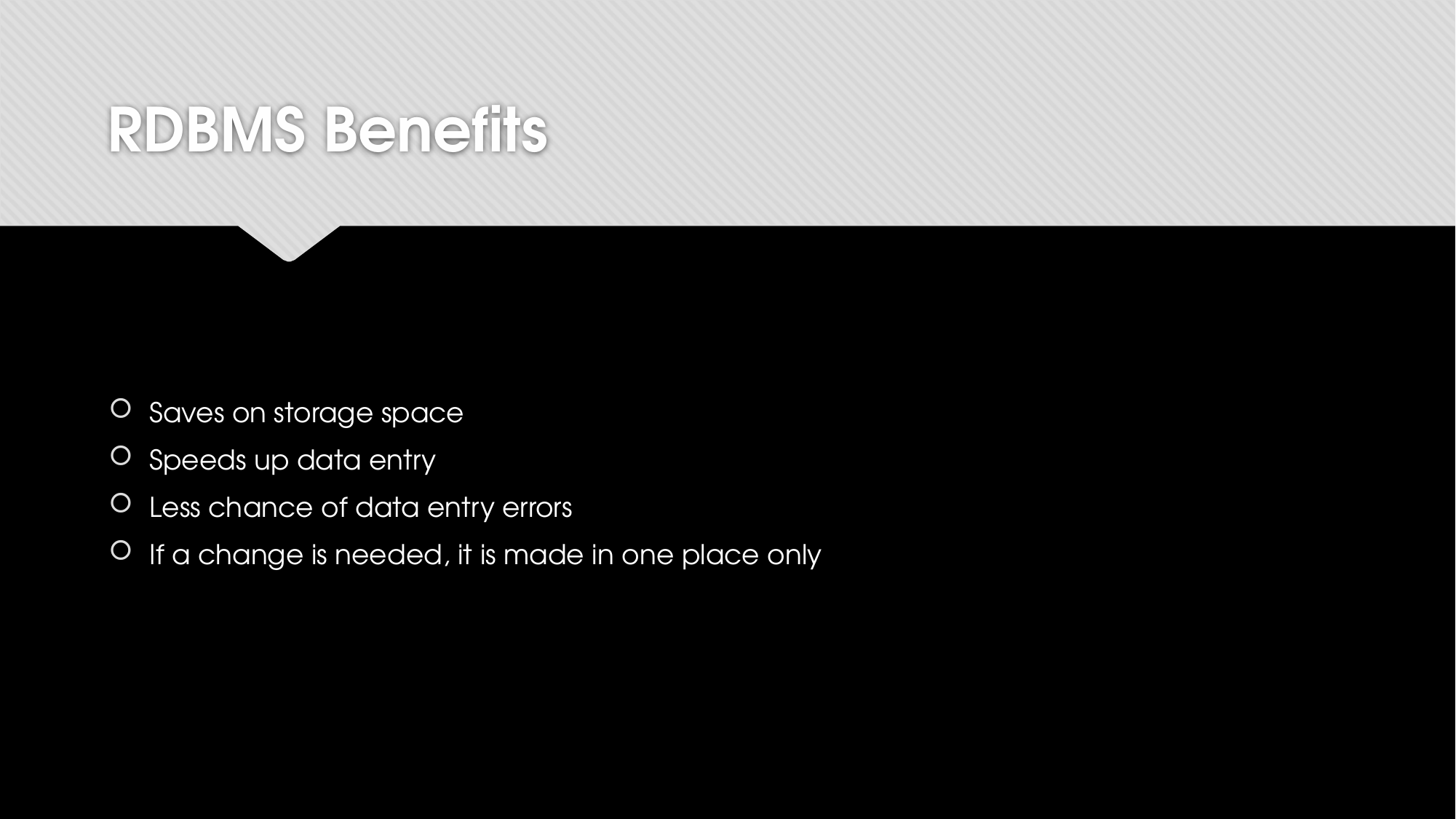

# RDBMS Benefits
Saves on storage space
Speeds up data entry
Less chance of data entry errors
If a change is needed, it is made in one place only